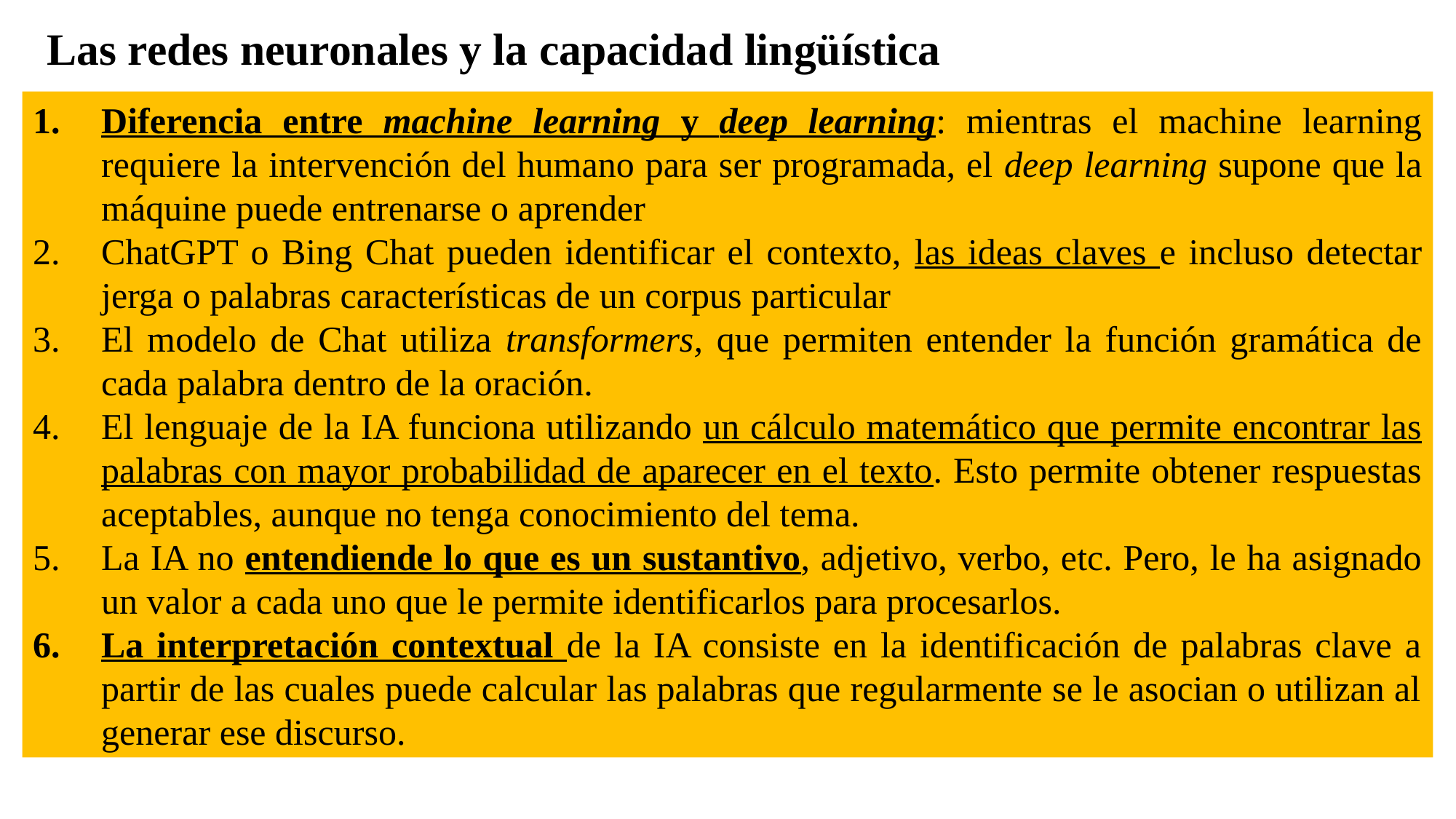

# Las redes neuronales y la capacidad lingüística
Diferencia entre machine learning y deep learning: mientras el machine learning requiere la intervención del humano para ser programada, el deep learning supone que la máquine puede entrenarse o aprender
ChatGPT o Bing Chat pueden identificar el contexto, las ideas claves e incluso detectar jerga o palabras características de un corpus particular
El modelo de Chat utiliza transformers, que permiten entender la función gramática de cada palabra dentro de la oración.
El lenguaje de la IA funciona utilizando un cálculo matemático que permite encontrar las palabras con mayor probabilidad de aparecer en el texto. Esto permite obtener respuestas aceptables, aunque no tenga conocimiento del tema.
La IA no entendiende lo que es un sustantivo, adjetivo, verbo, etc. Pero, le ha asignado un valor a cada uno que le permite identificarlos para procesarlos.
La interpretación contextual de la IA consiste en la identificación de palabras clave a partir de las cuales puede calcular las palabras que regularmente se le asocian o utilizan al generar ese discurso.